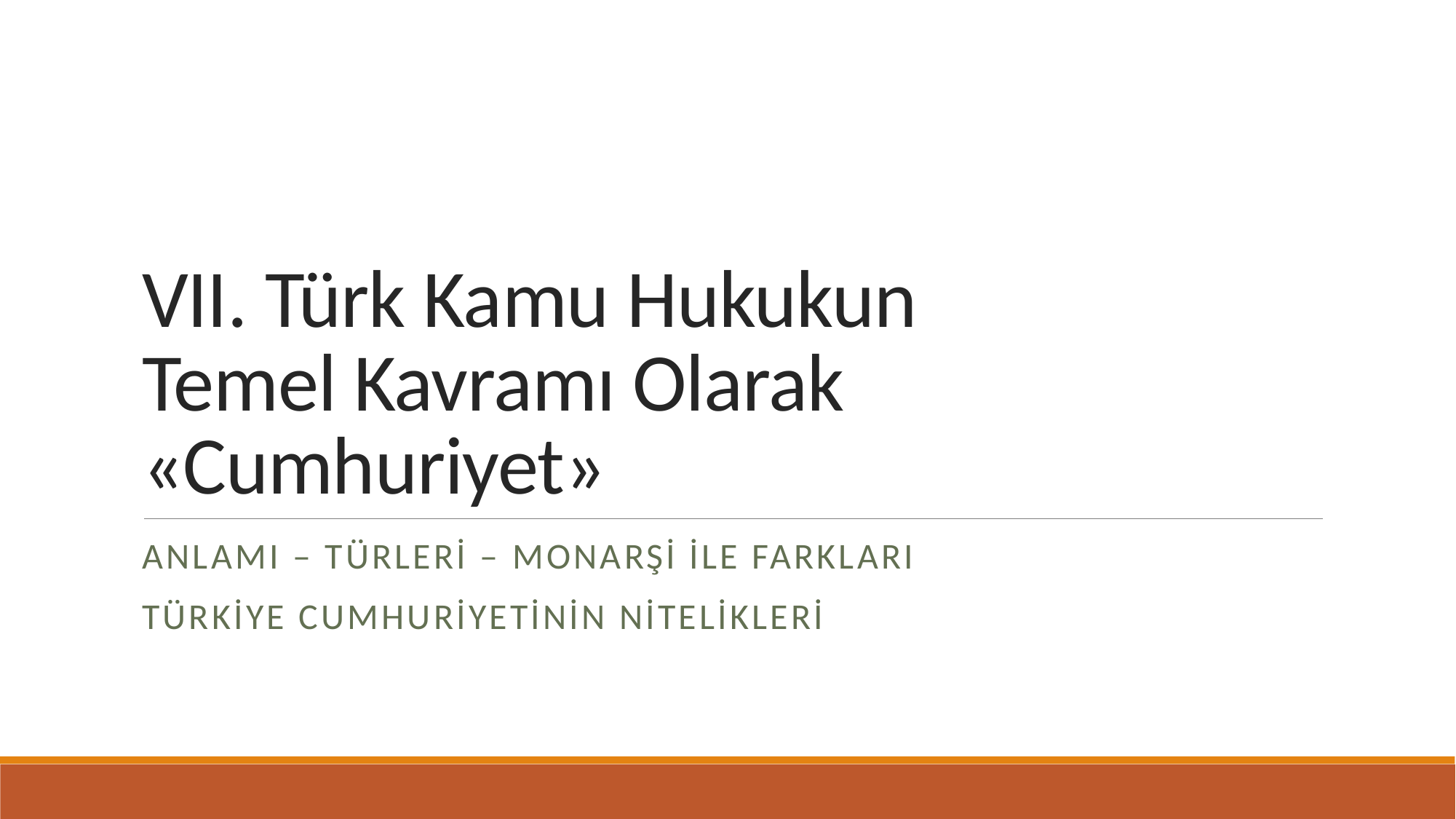

# VII. Türk Kamu Hukukun Temel Kavramı Olarak «Cumhuriyet»
Anlamı – Türleri – monarşi ile farkları
Türkiye cumhuriyetinin nitelikleri